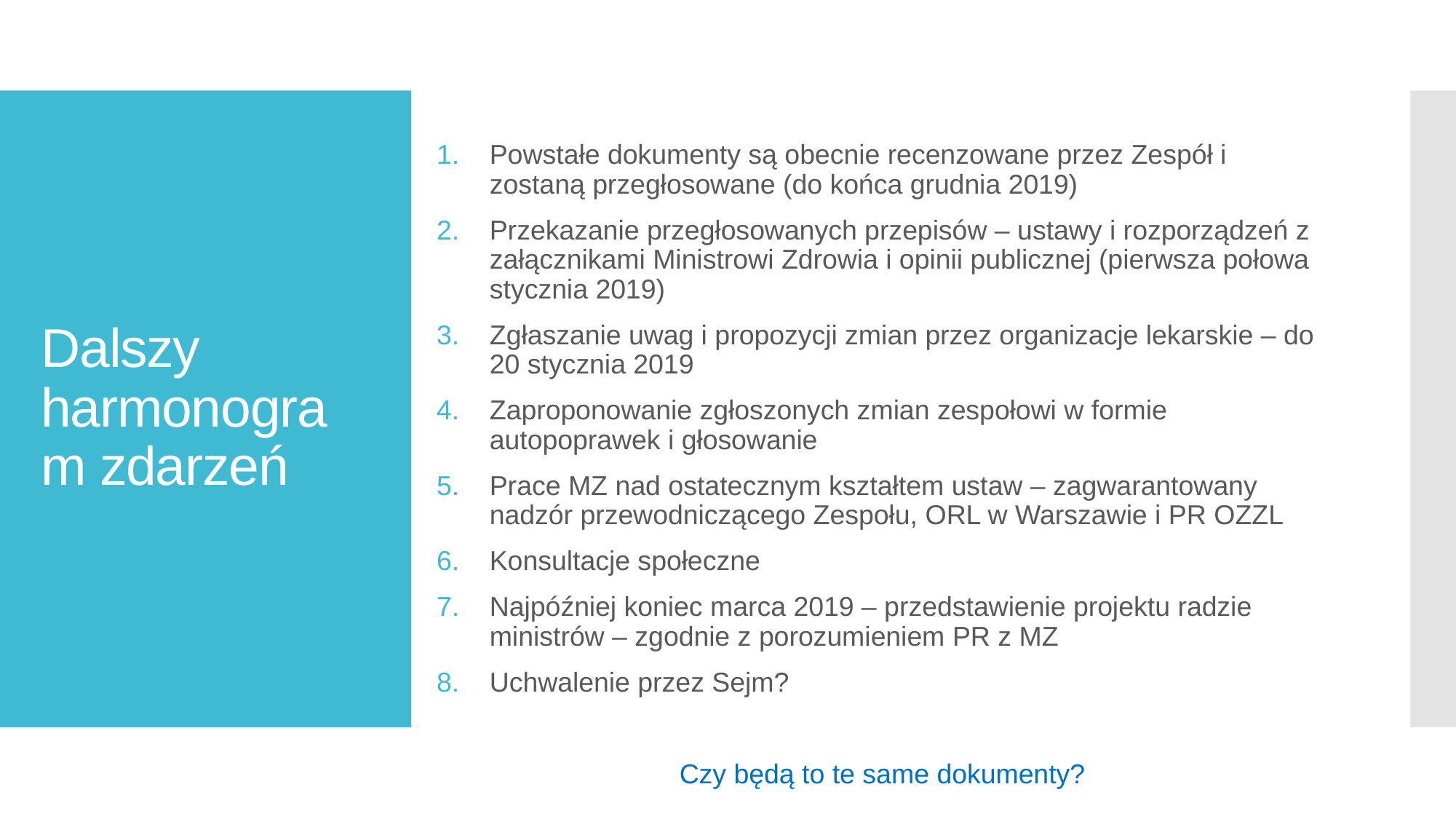

# Dalszy harmonogram zdarzeń
Powstałe dokumenty są obecnie recenzowane przez Zespół i zostaną przegłosowane (do końca grudnia 2019)
Przekazanie przegłosowanych przepisów – ustawy i rozporządzeń z załącznikami Ministrowi Zdrowia i opinii publicznej (pierwsza połowa stycznia 2019)
Zgłaszanie uwag i propozycji zmian przez organizacje lekarskie – do 20 stycznia 2019
Zaproponowanie zgłoszonych zmian zespołowi w formie autopoprawek i głosowanie
Prace MZ nad ostatecznym kształtem ustaw – zagwarantowany nadzór przewodniczącego Zespołu, ORL w Warszawie i PR OZZL
Konsultacje społeczne
Najpóźniej koniec marca 2019 – przedstawienie projektu radzie ministrów – zgodnie z porozumieniem PR z MZ
Uchwalenie przez Sejm?

Czy będą to te same dokumenty?